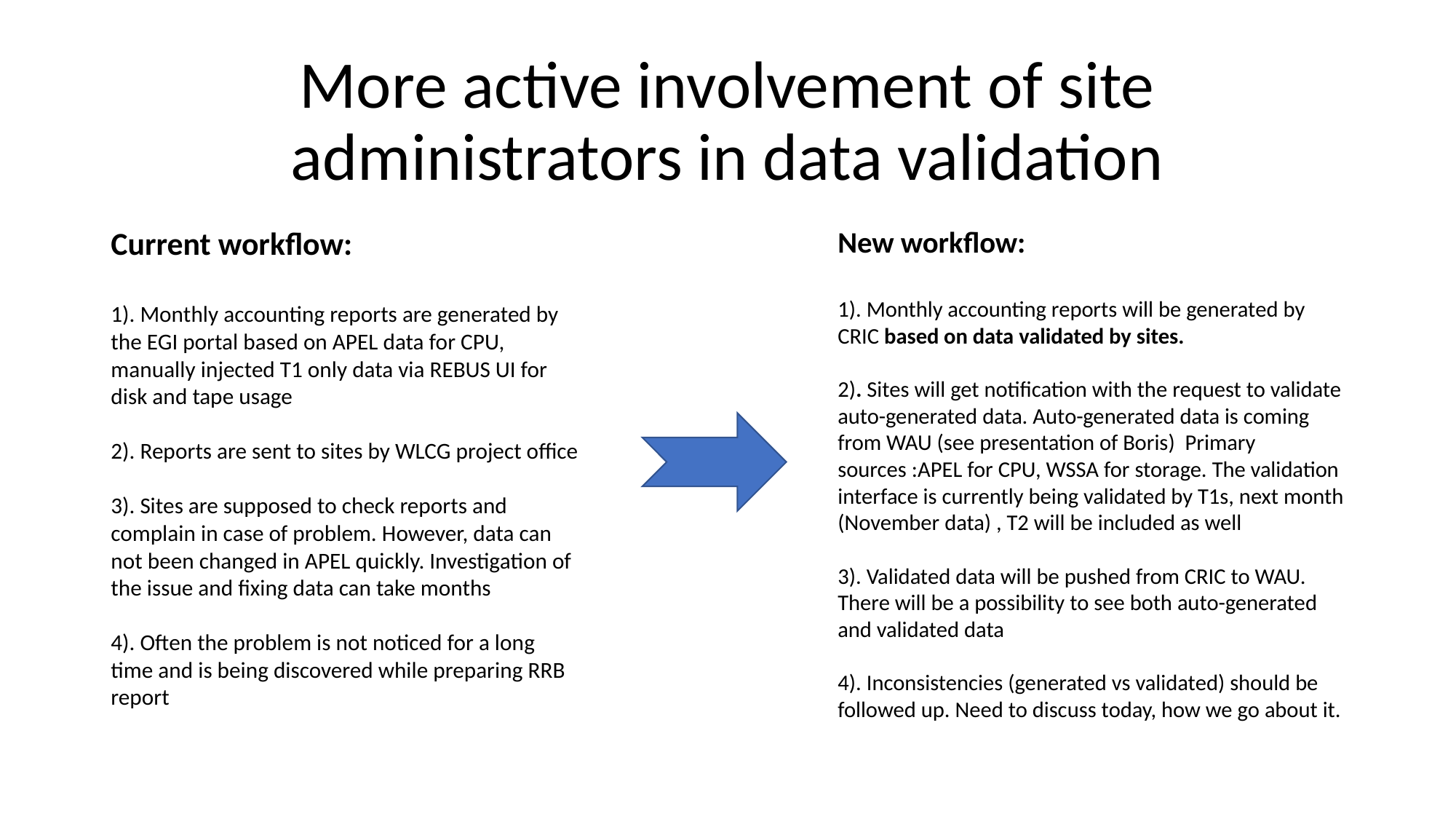

# More active involvement of site administrators in data validation
Current workflow:

1). Monthly accounting reports are generated by the EGI portal based on APEL data for CPU, manually injected T1 only data via REBUS UI for disk and tape usage

2). Reports are sent to sites by WLCG project office

3). Sites are supposed to check reports and complain in case of problem. However, data can not been changed in APEL quickly. Investigation of the issue and fixing data can take months

4). Often the problem is not noticed for a long time and is being discovered while preparing RRB report

New workflow:

1). Monthly accounting reports will be generated by  CRIC based on data validated by sites.

2). Sites will get notification with the request to validate auto-generated data. Auto-generated data is coming from WAU (see presentation of Boris)  Primary sources :APEL for CPU, WSSA for storage. The validation interface is currently being validated by T1s, next month (November data) , T2 will be included as well

3). Validated data will be pushed from CRIC to WAU. There will be a possibility to see both auto-generated and validated data

4). Inconsistencies (generated vs validated) should be followed up. Need to discuss today, how we go about it.